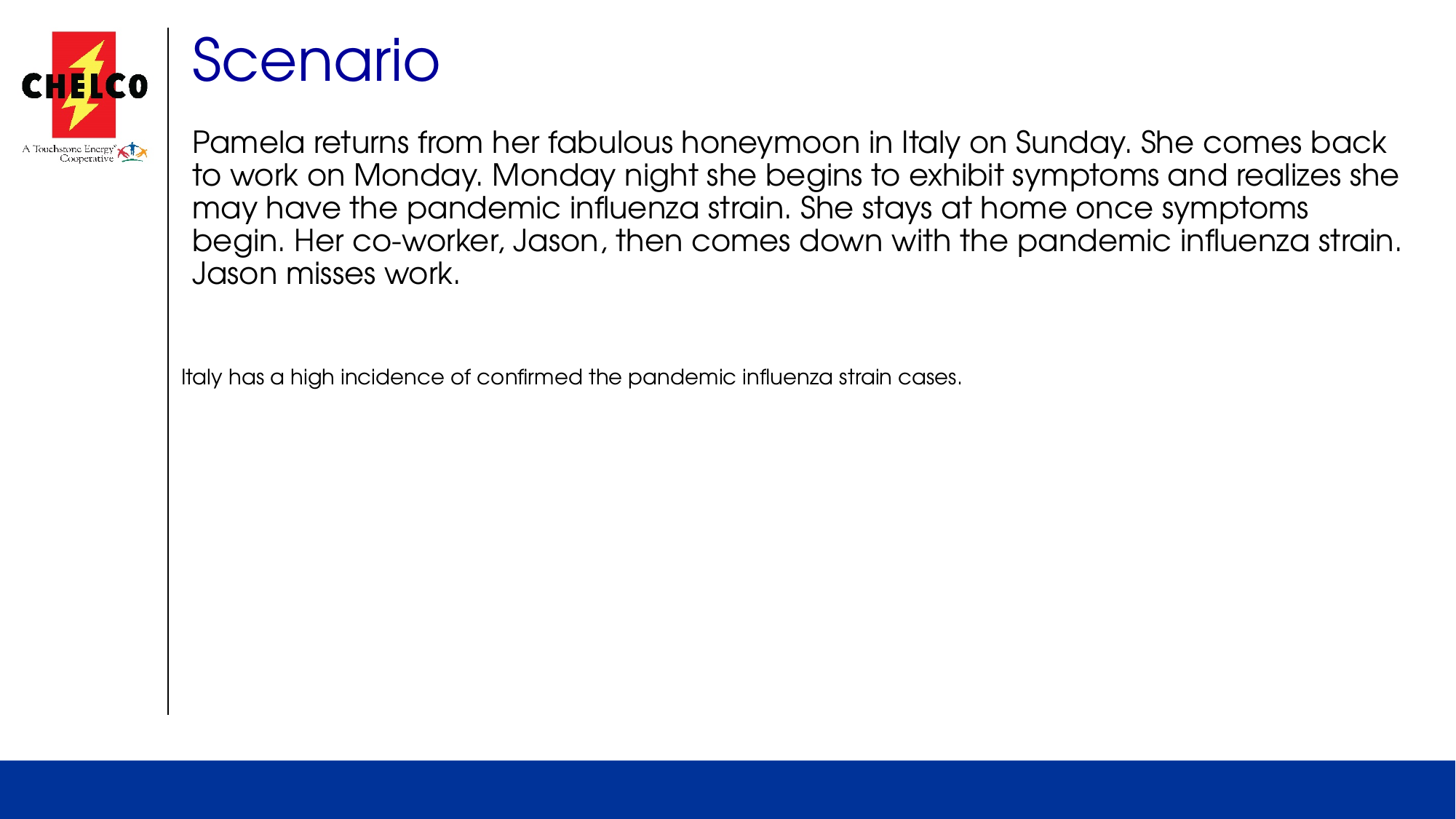

# Scenario
Pamela returns from her fabulous honeymoon in Italy on Sunday. She comes back to work on Monday. Monday night she begins to exhibit symptoms and realizes she may have the pandemic influenza strain. She stays at home once symptoms begin. Her co-worker, Jason, then comes down with the pandemic influenza strain. Jason misses work.

Italy has a high incidence of confirmed the pandemic influenza strain cases.